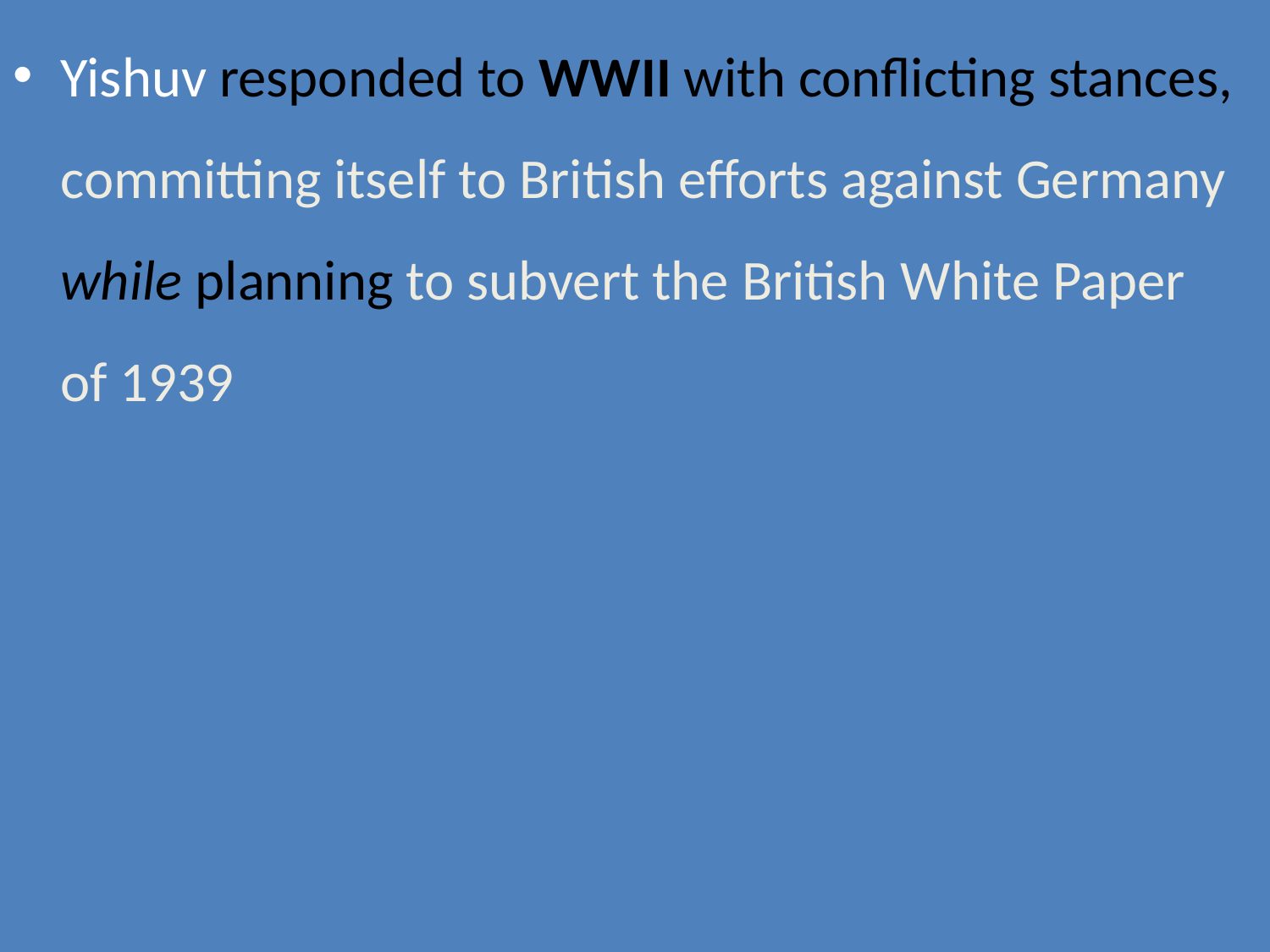

Yishuv responded to WWII with conflicting stances, committing itself to British efforts against Germany while planning to subvert the British White Paper    of 1939